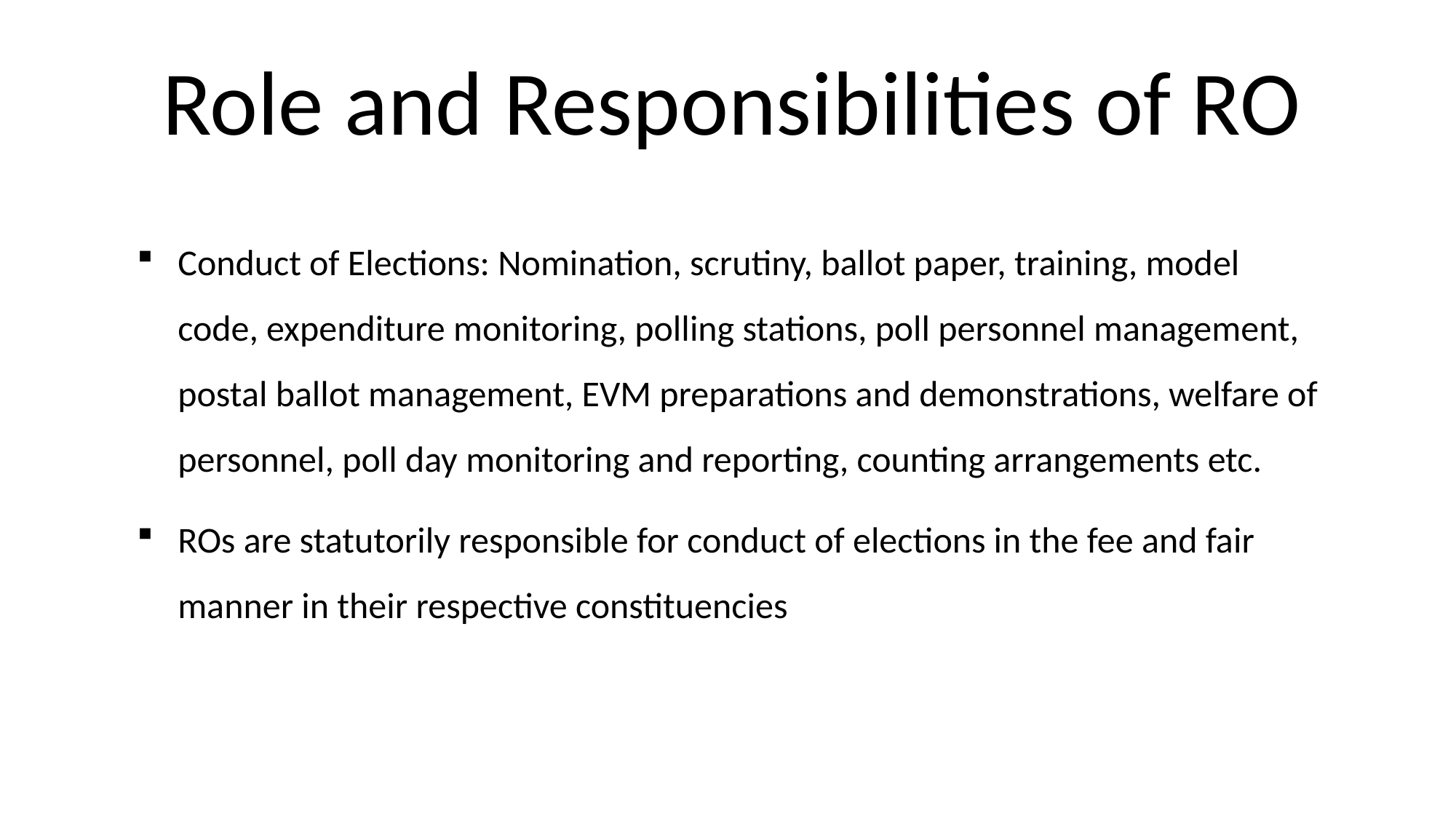

# Role and Responsibilities of RO
Conduct of Elections: Nomination, scrutiny, ballot paper, training, model code, expenditure monitoring, polling stations, poll personnel management, postal ballot management, EVM preparations and demonstrations, welfare of personnel, poll day monitoring and reporting, counting arrangements etc.
ROs are statutorily responsible for conduct of elections in the fee and fair manner in their respective constituencies